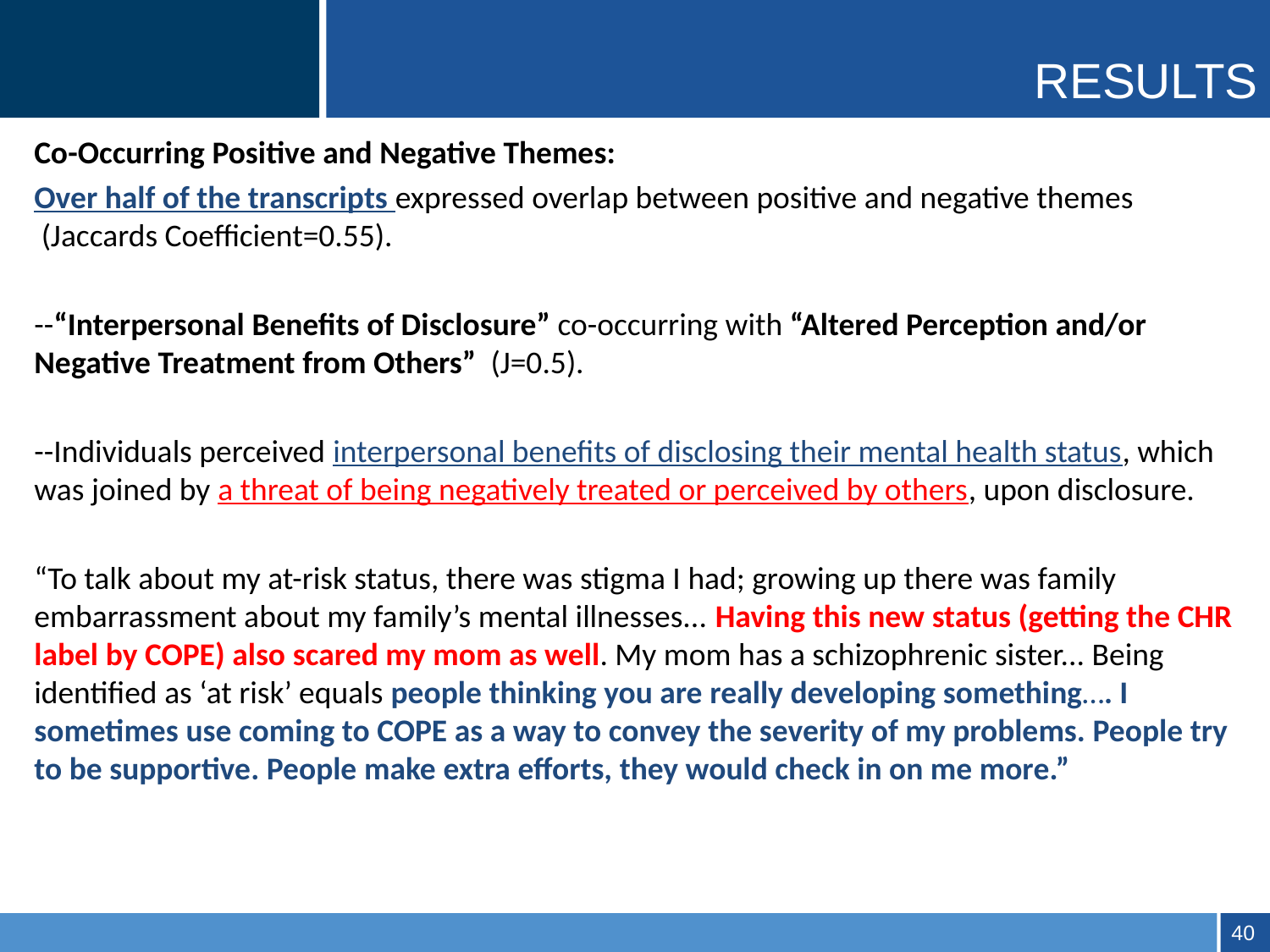

RESULTS
Co-Occurring Positive and Negative Themes:
Over half of the transcripts expressed overlap between positive and negative themes  (Jaccards Coefficient=0.55).

--“Interpersonal Benefits of Disclosure” co-occurring with “Altered Perception and/or Negative Treatment from Others”  (J=0.5).

--Individuals perceived interpersonal benefits of disclosing their mental health status, which was joined by a threat of being negatively treated or perceived by others, upon disclosure.

“To talk about my at-risk status, there was stigma I had; growing up there was family embarrassment about my family’s mental illnesses... Having this new status (getting the CHR label by COPE) also scared my mom as well. My mom has a schizophrenic sister... Being identified as ‘at risk’ equals people thinking you are really developing something…. I sometimes use coming to COPE as a way to convey the severity of my problems. People try to be supportive. People make extra efforts, they would check in on me more.”

40